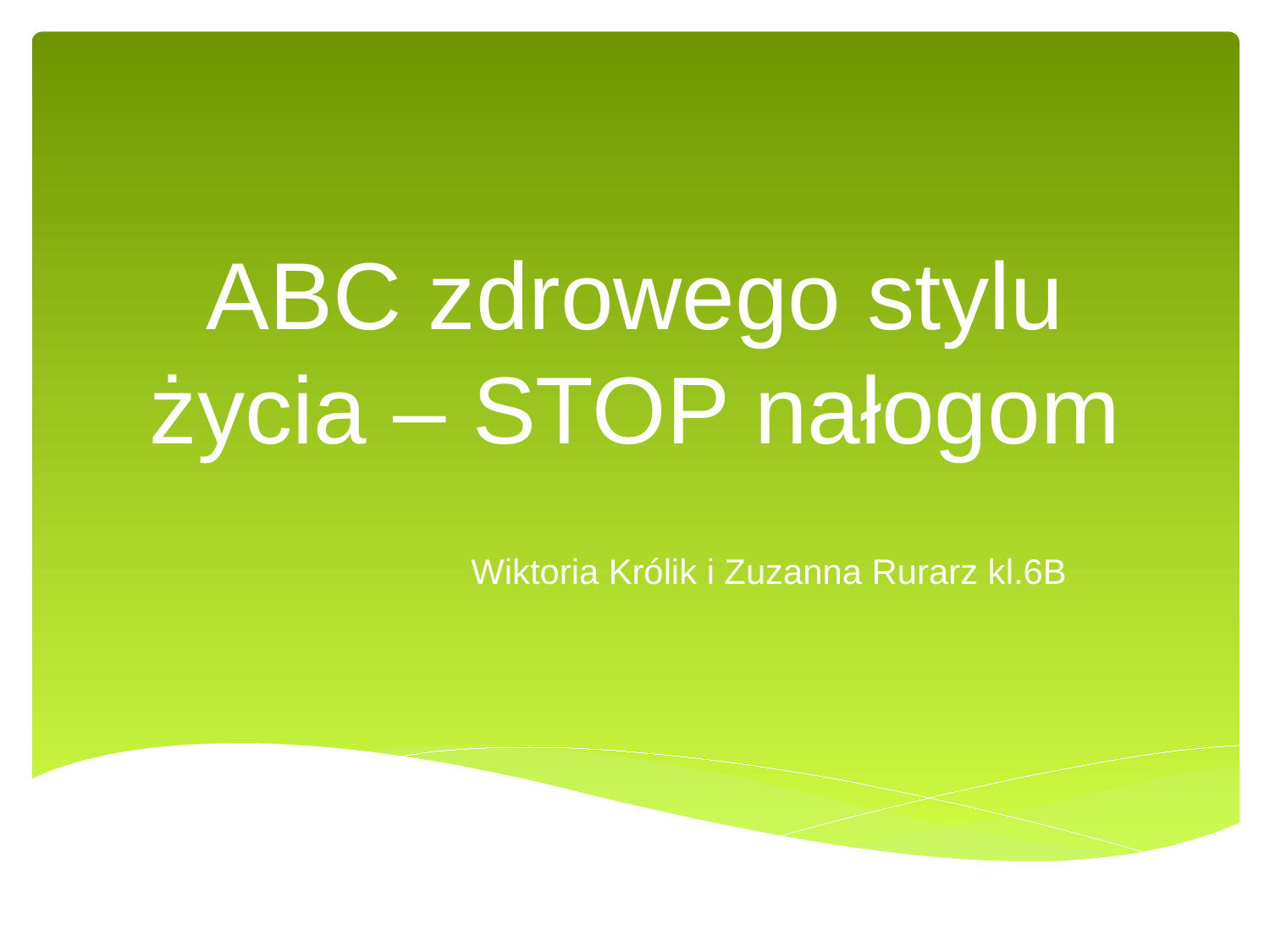

# ABC zdrowego stylu życia – STOP nałogom

Wiktoria Królik i Zuzanna Rurarz kl.6B